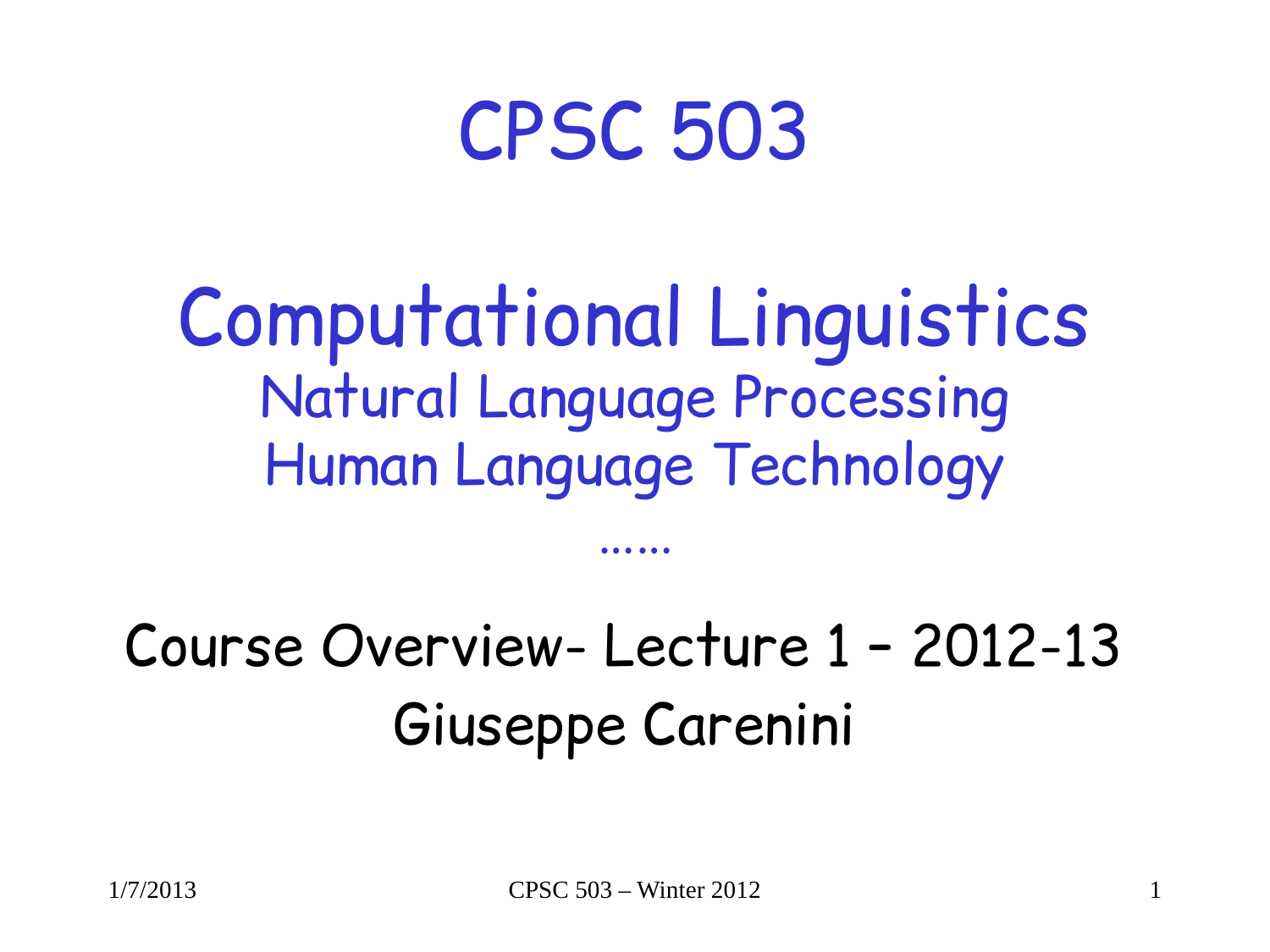

# CPSC 503 Computational Linguistics Natural Language Processing Human Language Technology ……
Course Overview- Lecture 1 – 2012-13
Giuseppe Carenini
1/7/2013
CPSC 503 – Winter 2012
1